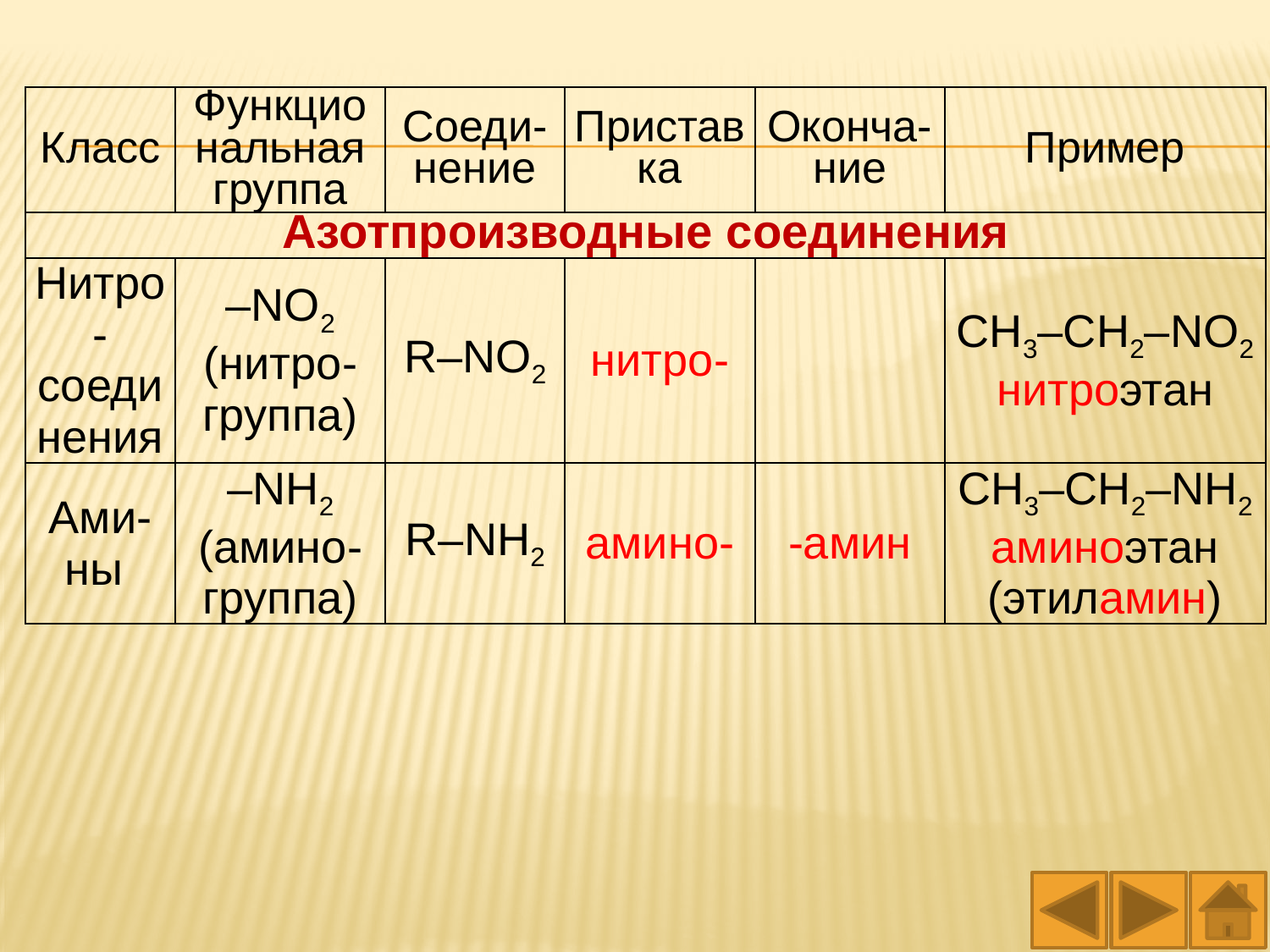

| Класс | Функциональная группа | Соеди-нение | Приставка | Оконча-ние | Пример |
| --- | --- | --- | --- | --- | --- |
| Азотпроизводные соединения |  |  |  |  |  |
| Нитро-соединения | –NO2 (нитро-группа) | R–NO2 | нитро- |  | СН3–СН2–NO2 нитроэтан |
| Ами-ны | –NН2 (амино-группа) | R–NН2 | амино- | -амин | СН3–СН2–NН2 аминоэтан (этиламин) |